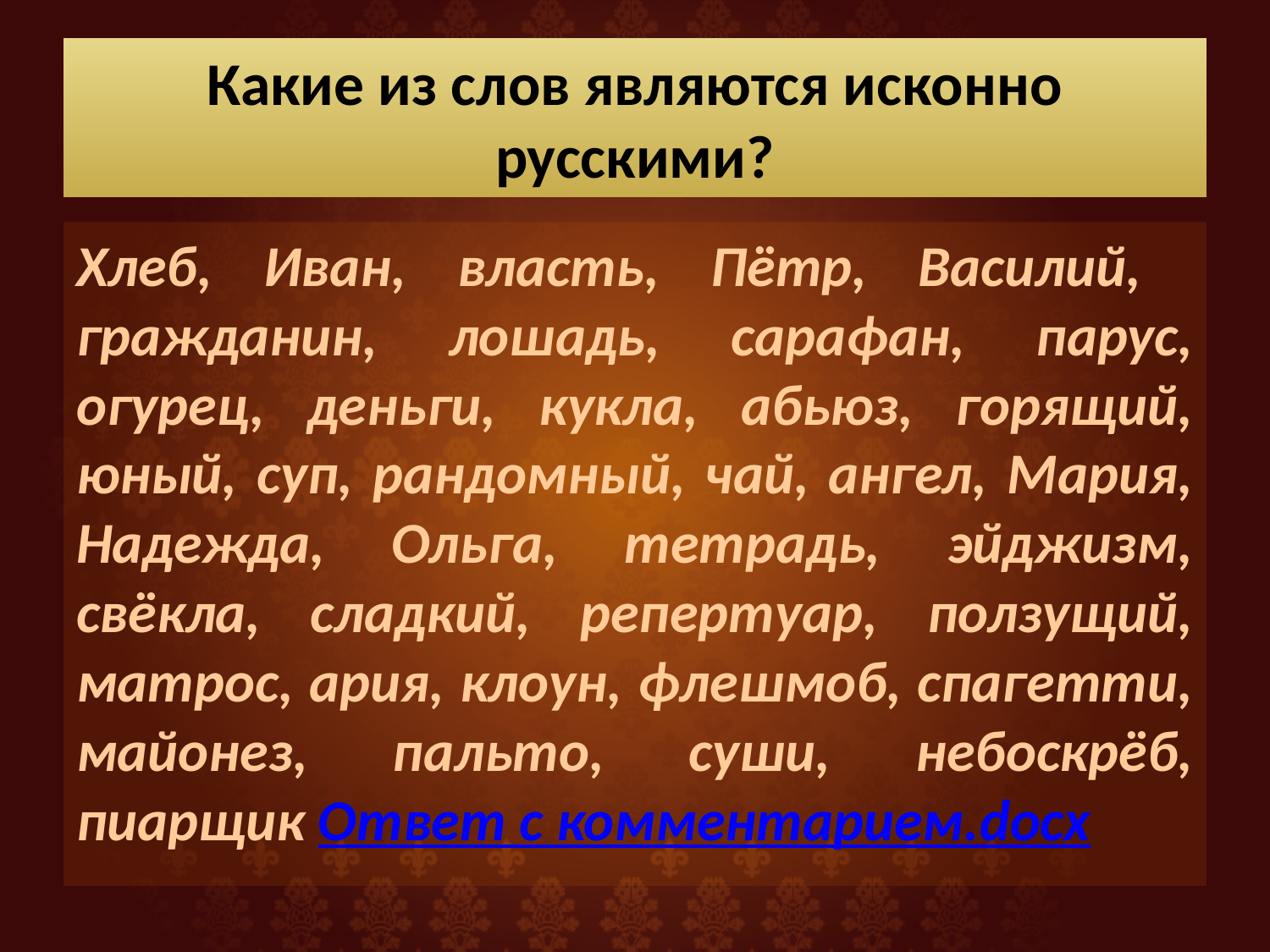

# Какие из слов являются исконно русскими?
Хлеб, Иван, власть, Пётр, Василий,  гражданин, лошадь, сарафан, парус, огурец, деньги, кукла, абьюз, горящий, юный, суп, рандомный, чай, ангел, Мария, Надежда, Ольга, тетрадь, эйджизм, свёкла, сладкий, репертуар, ползущий, матрос, ария, клоун, флешмоб, спагетти, майонез, пальто, суши, небоскрёб, пиарщик Ответ с комментарием.docx